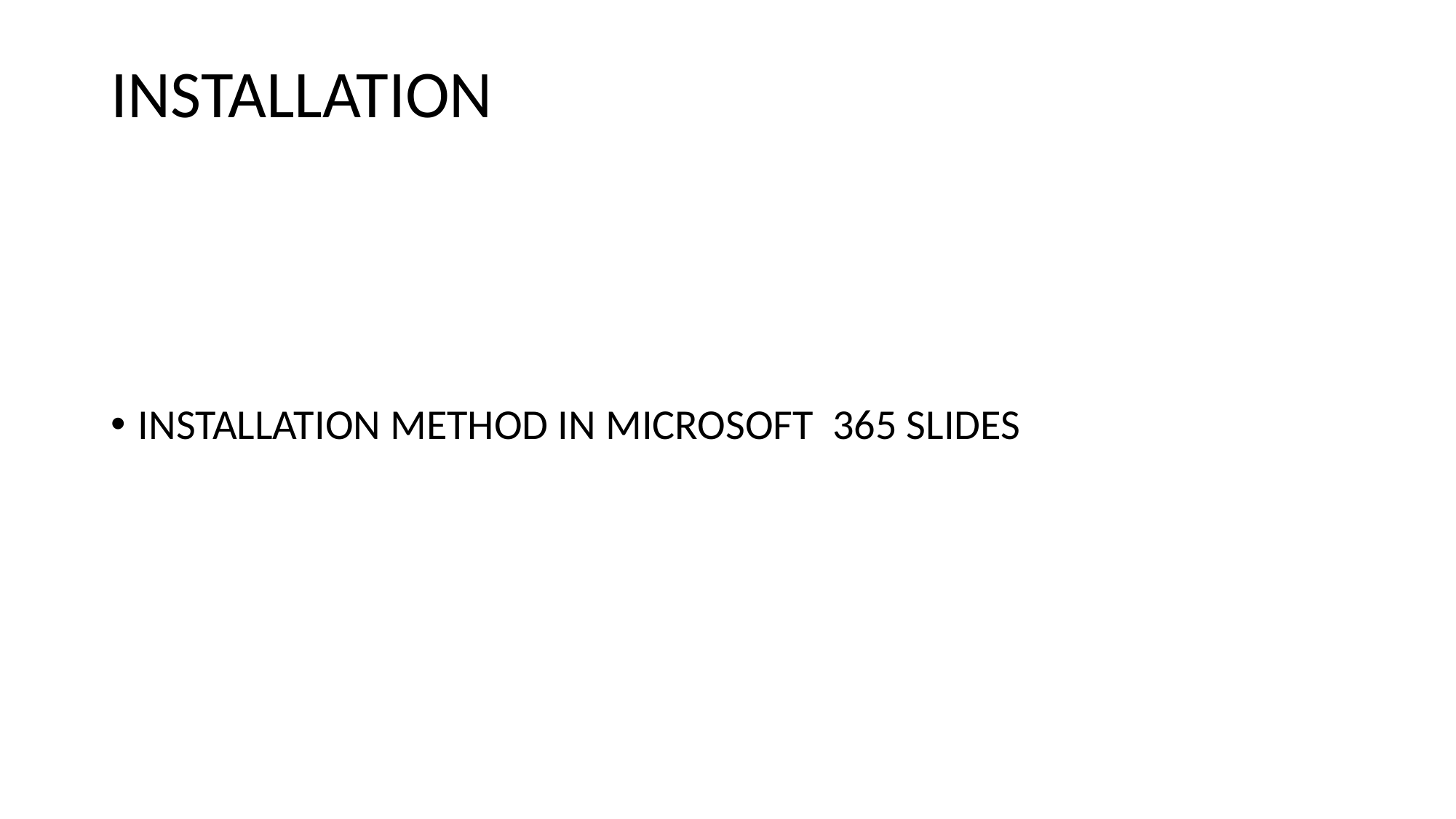

# INSTALLATION

INSTALLATION METHOD IN MICROSOFT  365 SLIDES